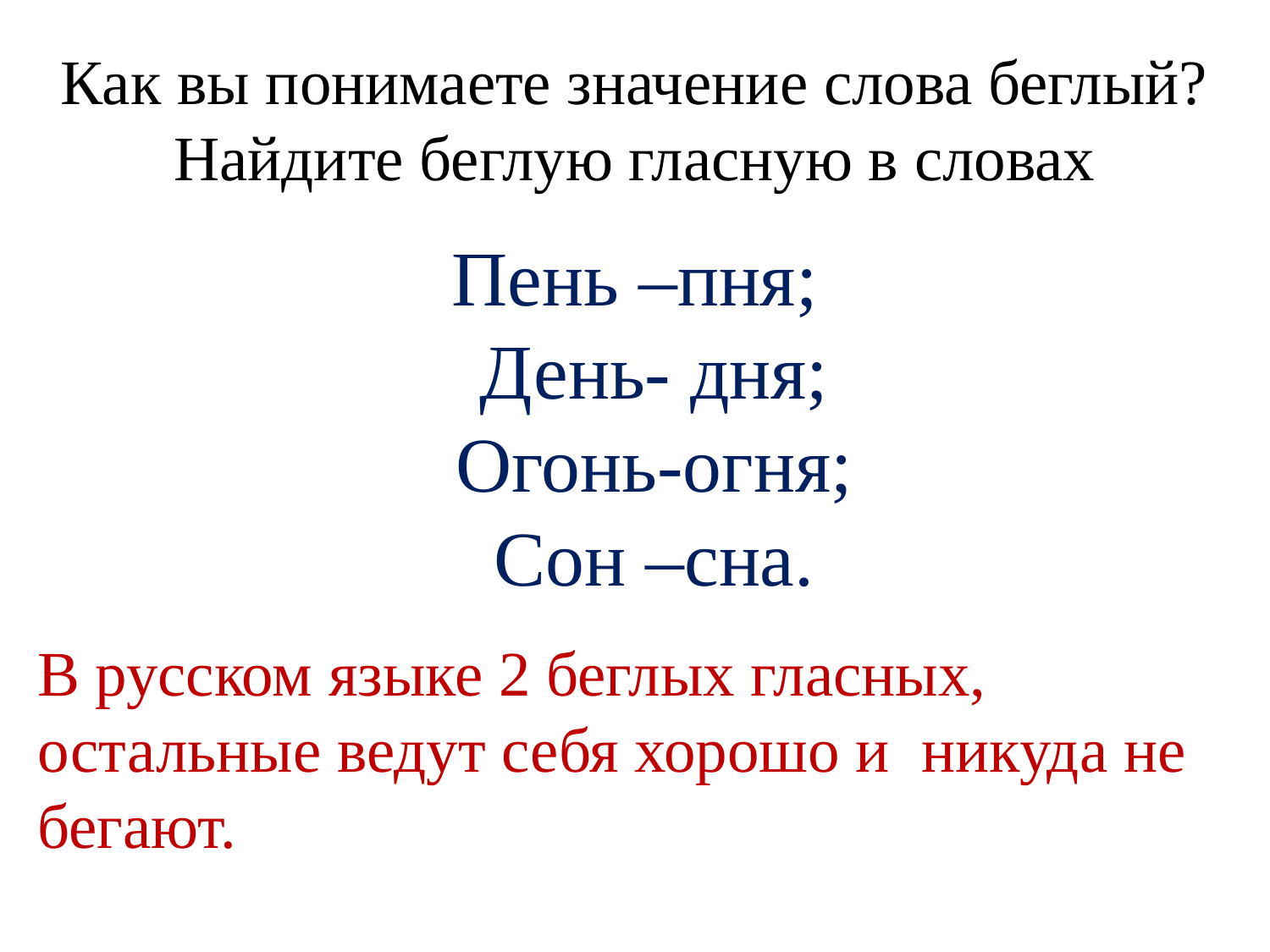

# Как вы понимаете значение слова беглый? Найдите беглую гласную в словах
Пень –пня;
  День- дня;
  Огонь-огня;
  Сон –сна.

В русском языке 2 беглых гласных, остальные ведут себя хорошо и  никуда не бегают.